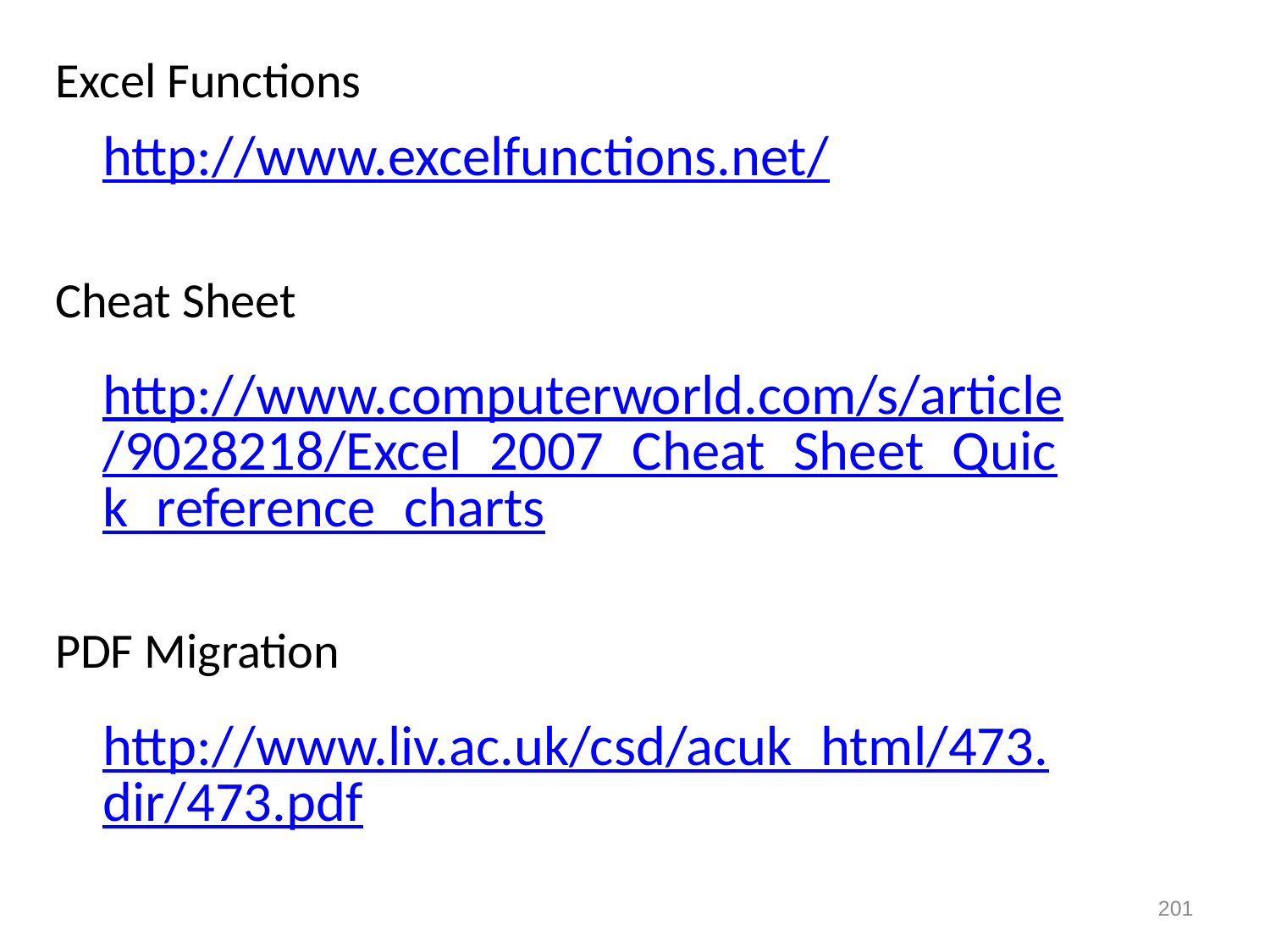

Excel Functions
	http://www.excelfunctions.net/

Cheat Sheet
	http://www.computerworld.com/s/article/9028218/Excel_2007_Cheat_Sheet_Quick_reference_charts

PDF Migration Information
	http://www.liv.ac.uk/csd/acuk_html/473.dir/473.pdf

201